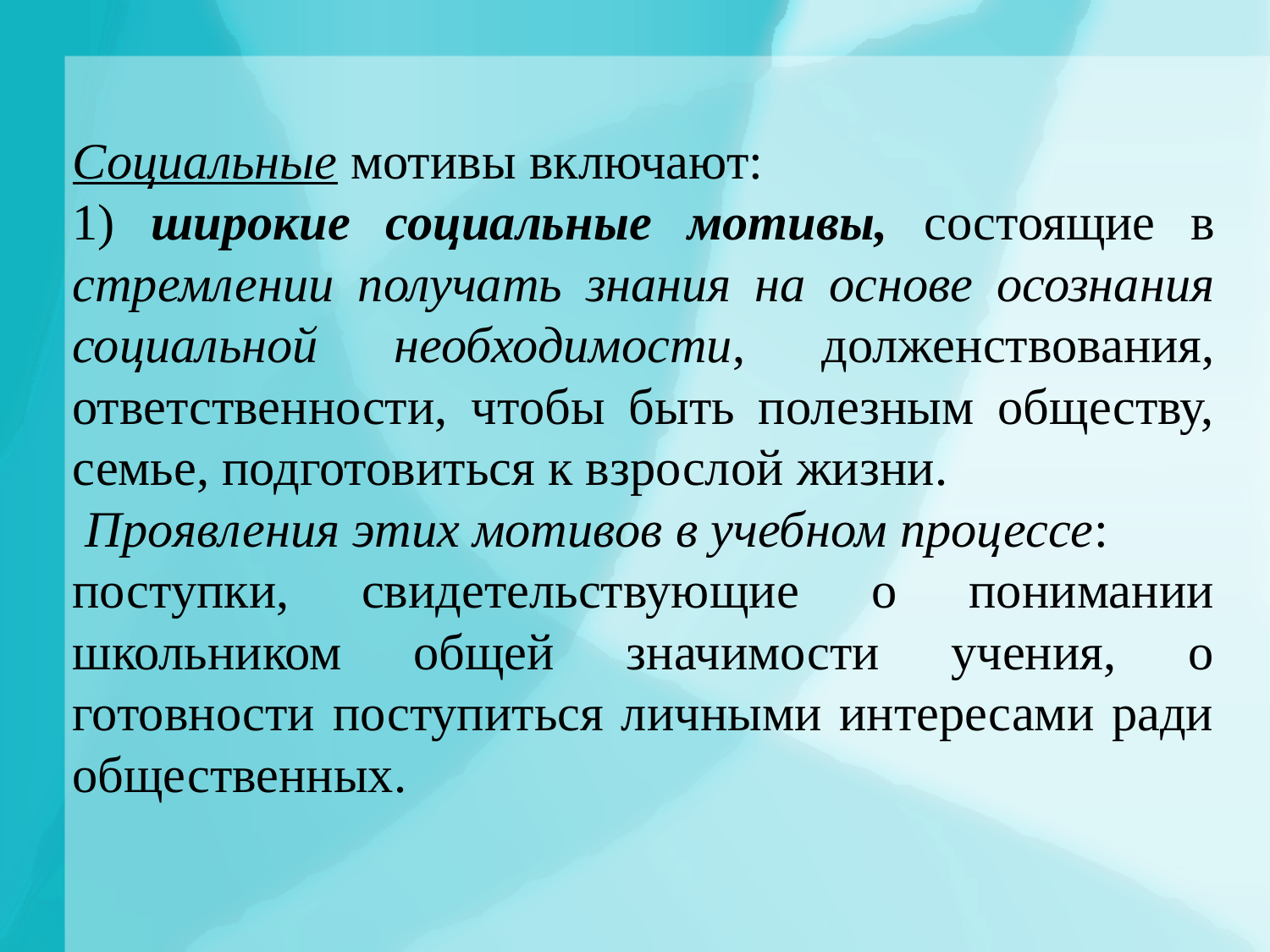

Социальные мотивы включают:
1) широкие социальные мотивы, состоящие в стремлении получать знания на основе осознания социальной необходимости, долженствования, ответственности, чтобы быть полезным обществу, семье, подготовиться к взрослой жизни.
 Проявления этих мотивов в учебном процессе:
поступки, свидетельствующие о понимании школьником общей значимости учения, о готовности поступиться личными интересами ради общественных.